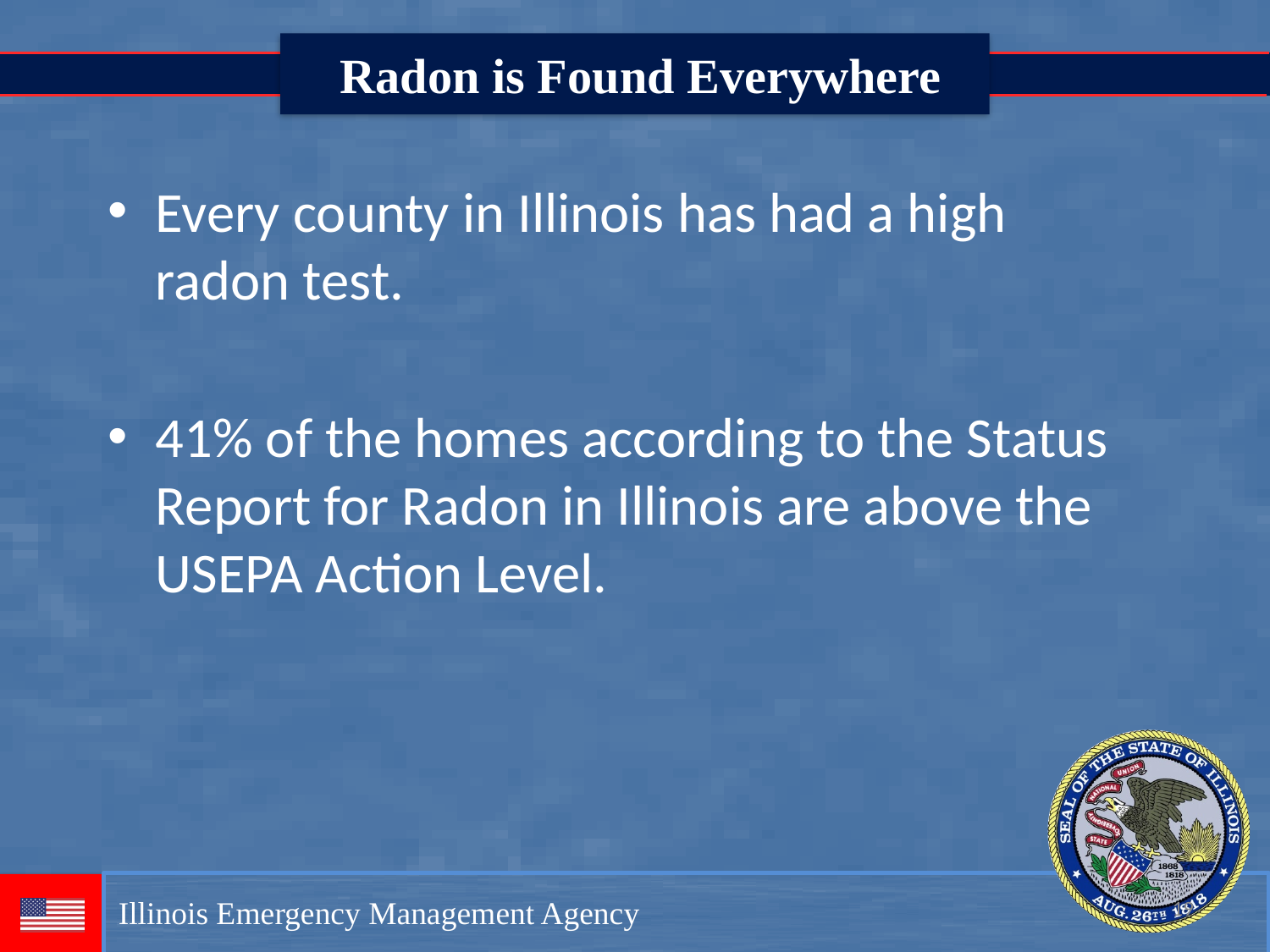

Radon is Found Everywhere
Every county in Illinois has had a high radon test.

41% of the homes according to the Status Report for Radon in Illinois are above the USEPA Action Level.
19